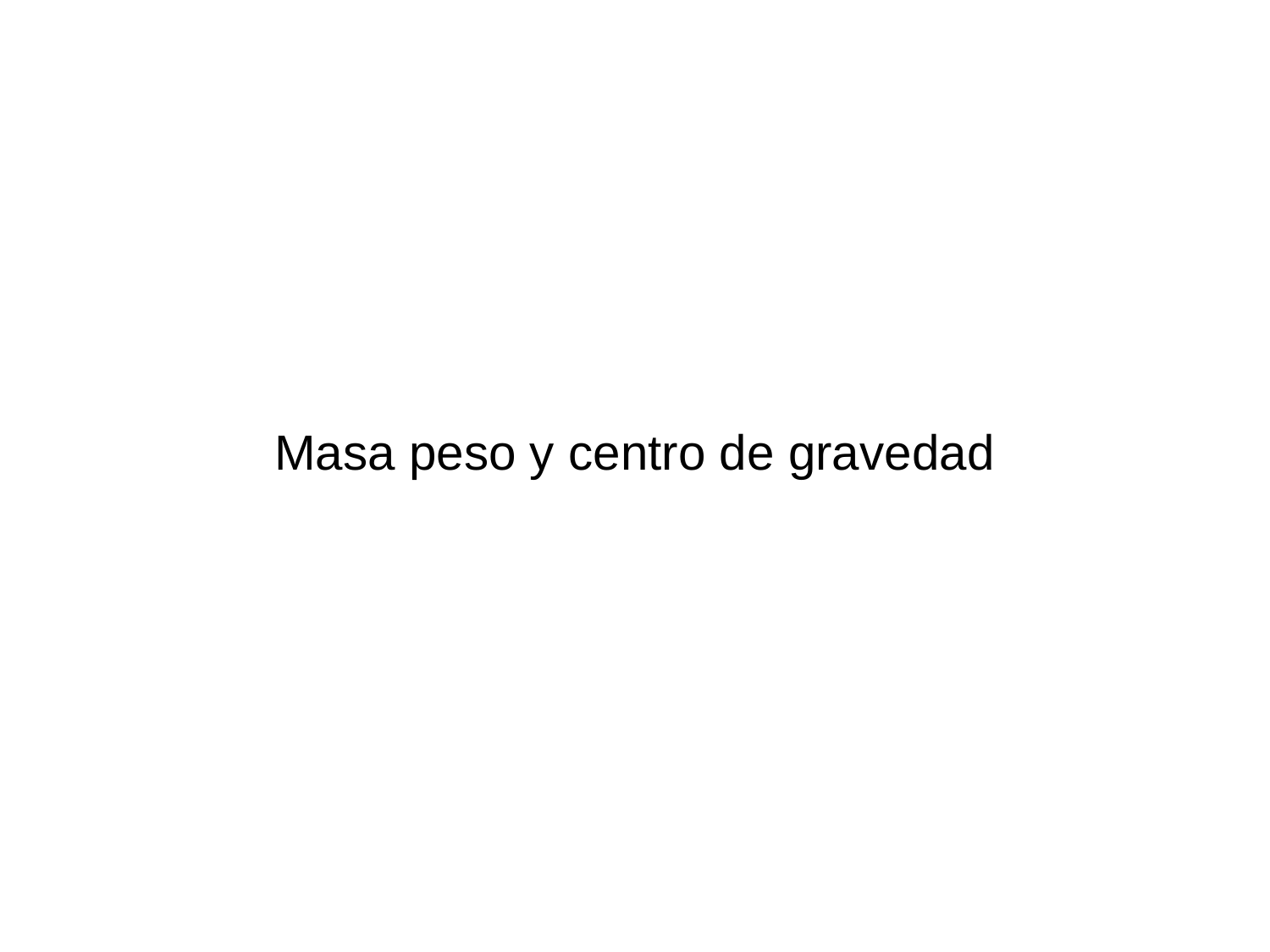

# Masa peso y centro de gravedad